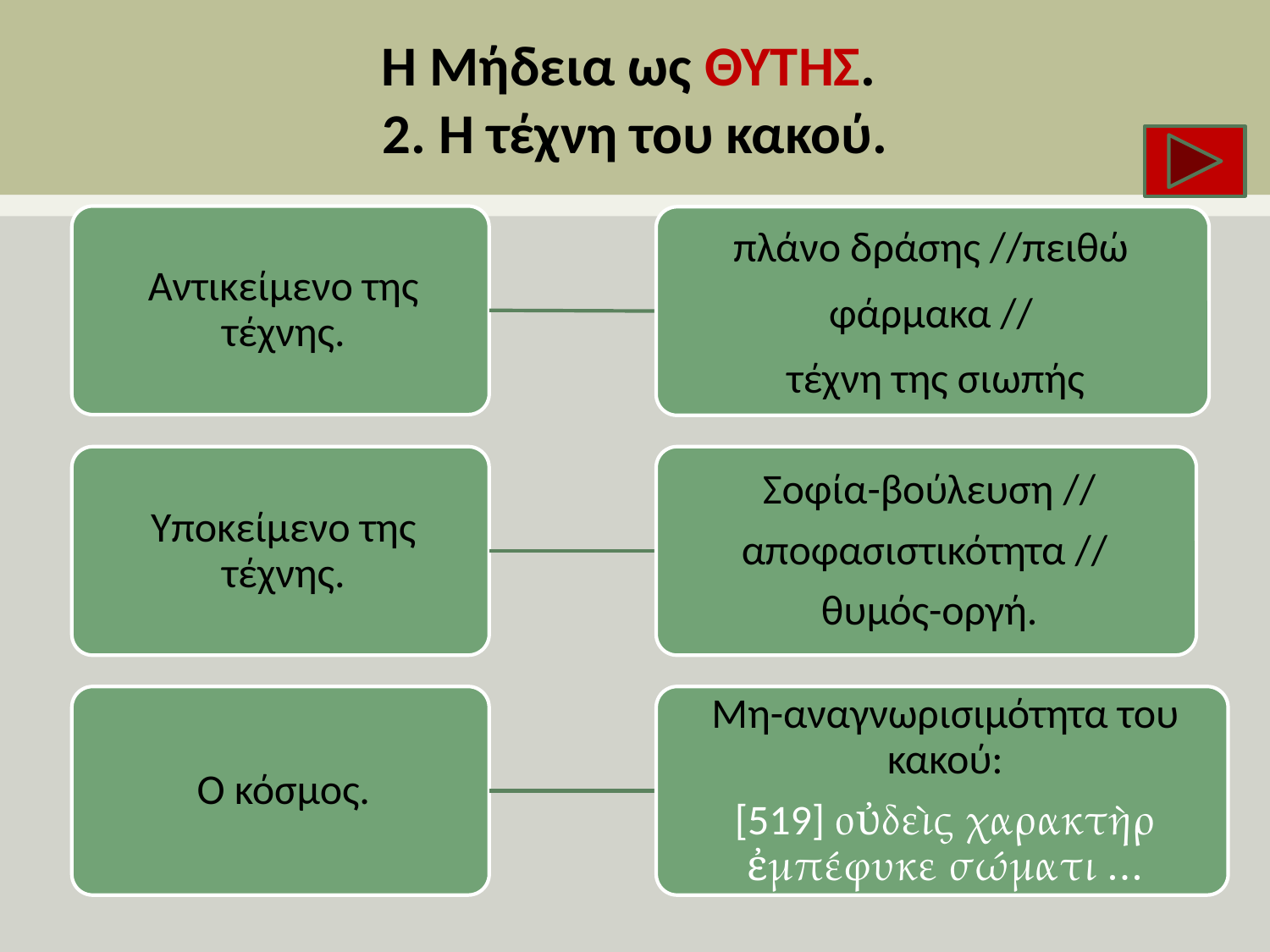

# Η Μήδεια ως ΘΥΤΗΣ. 2. Η τέχνη του κακού.

Αντικείμενο της τέχνης.

πλάνο δράσης //πειθώ
φάρμακα //
τέχνη της σιωπής
Υποκείμενο της τέχνης.

Σοφία-βούλευση //
αποφασιστικότητα //
θυμός-οργή.
Ο κόσμος.

Μη-αναγνωρισιμότητα του κακού:
[519] οὐδεὶς χαρακτὴρ ἐμπέφυκε σώματι …